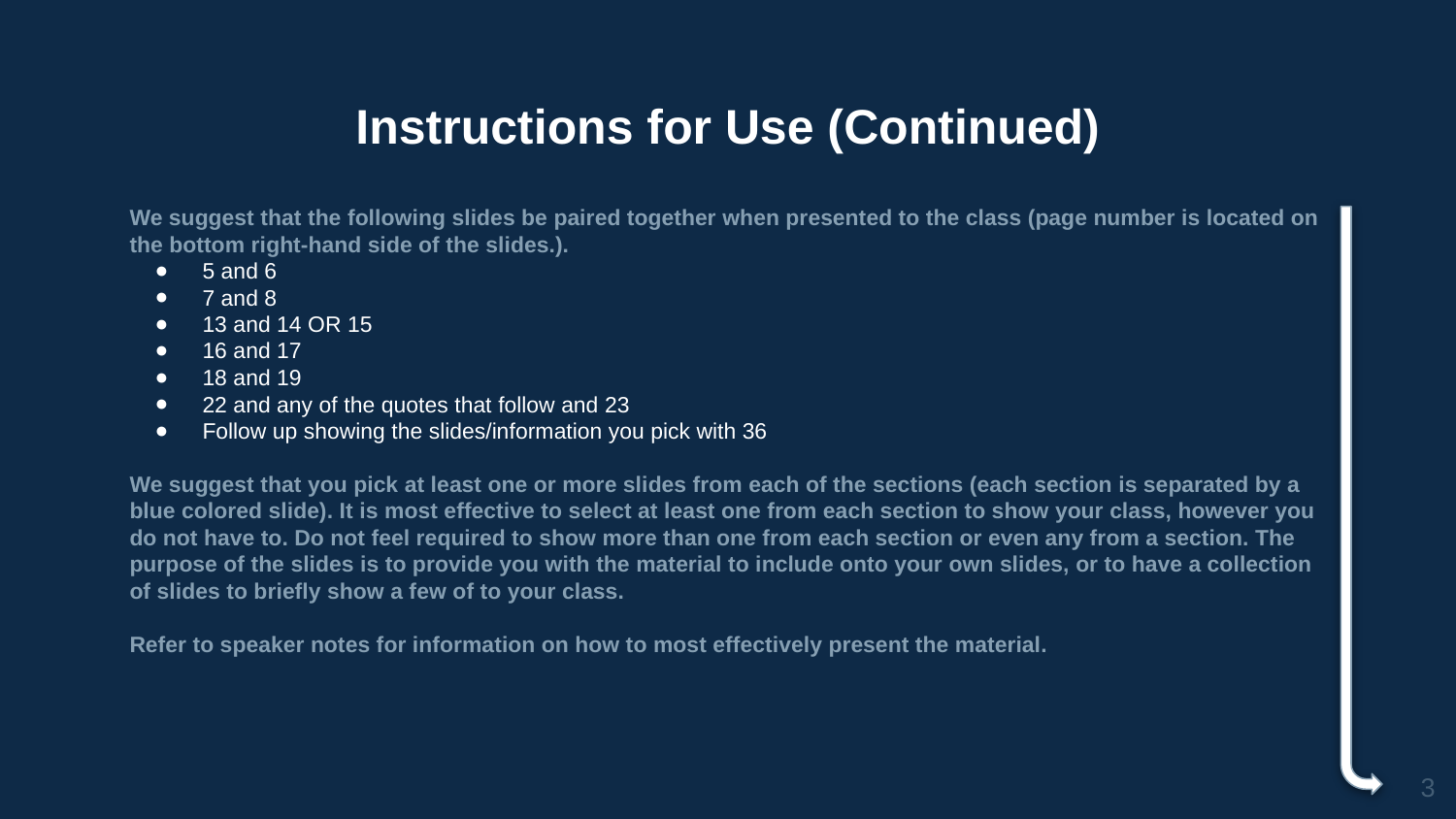

# Instructions for Use (Continued)
We suggest that the following slides be paired together when presented to the class (page number is located on the bottom right-hand side of the slides.).
5 and 6
7 and 8
13 and 14 OR 15
16 and 17
18 and 19
22 and any of the quotes that follow and 23
Follow up showing the slides/information you pick with 36

We suggest that you pick at least one or more slides from each of the sections (each section is separated by a blue colored slide). It is most effective to select at least one from each section to show your class, however you do not have to. Do not feel required to show more than one from each section or even any from a section. The purpose of the slides is to provide you with the material to include onto your own slides, or to have a collection of slides to briefly show a few of to your class.

Refer to speaker notes for information on how to most effectively present the material.

3